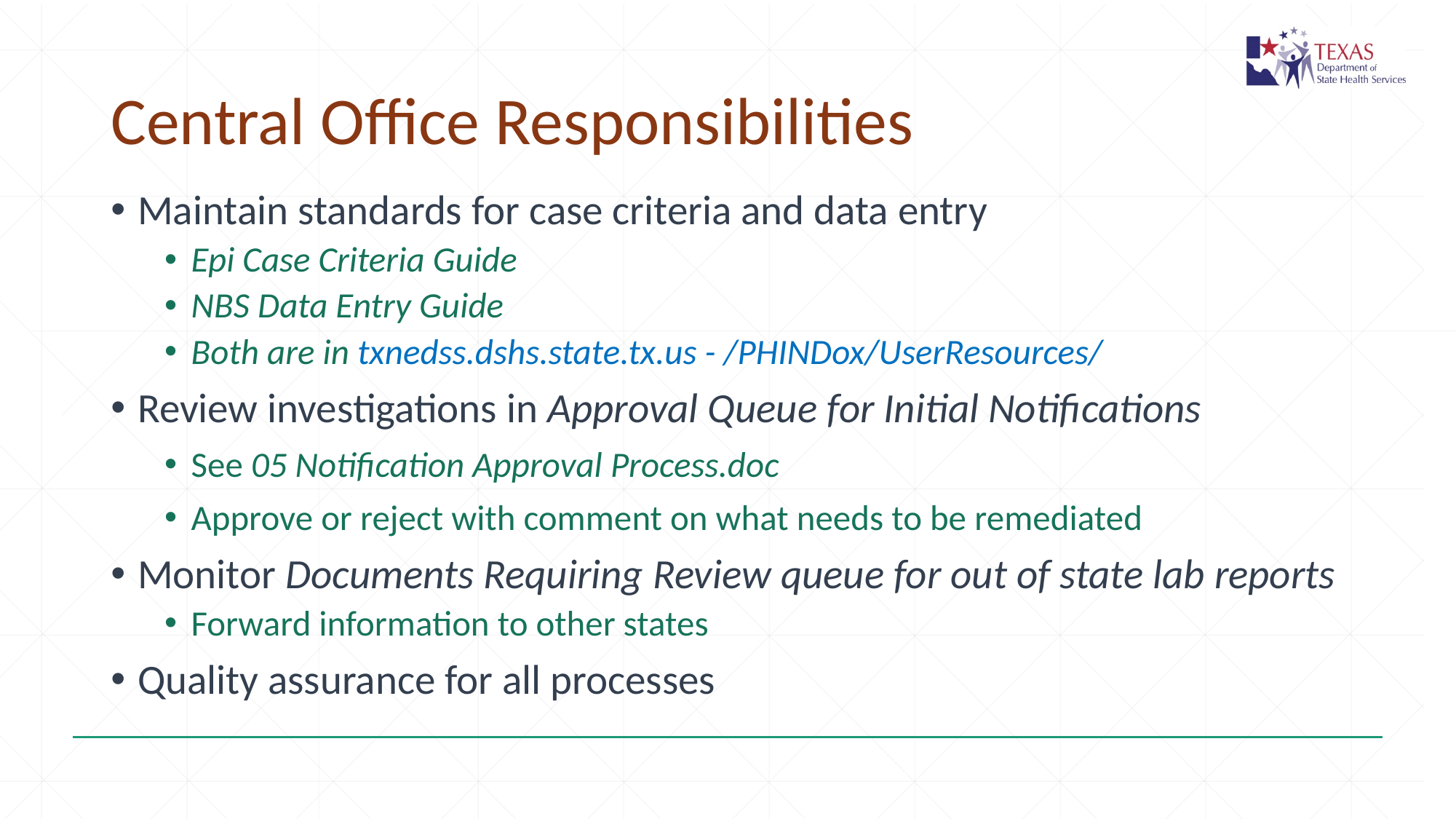

# Central Office Responsibilities
Maintain standards for case criteria and data entry
Epi Case Criteria Guide
NBS Data Entry Guide
Both are in txnedss.dshs.state.tx.us - /PHINDox/UserResources/
Review investigations in Approval Queue for Initial Notifications
See 05 Notification Approval Process.doc
Approve or reject with comment on what needs to be remediated
Monitor Documents Requiring Review queue for out of state lab reports
Forward information to other states
Quality assurance for all processes